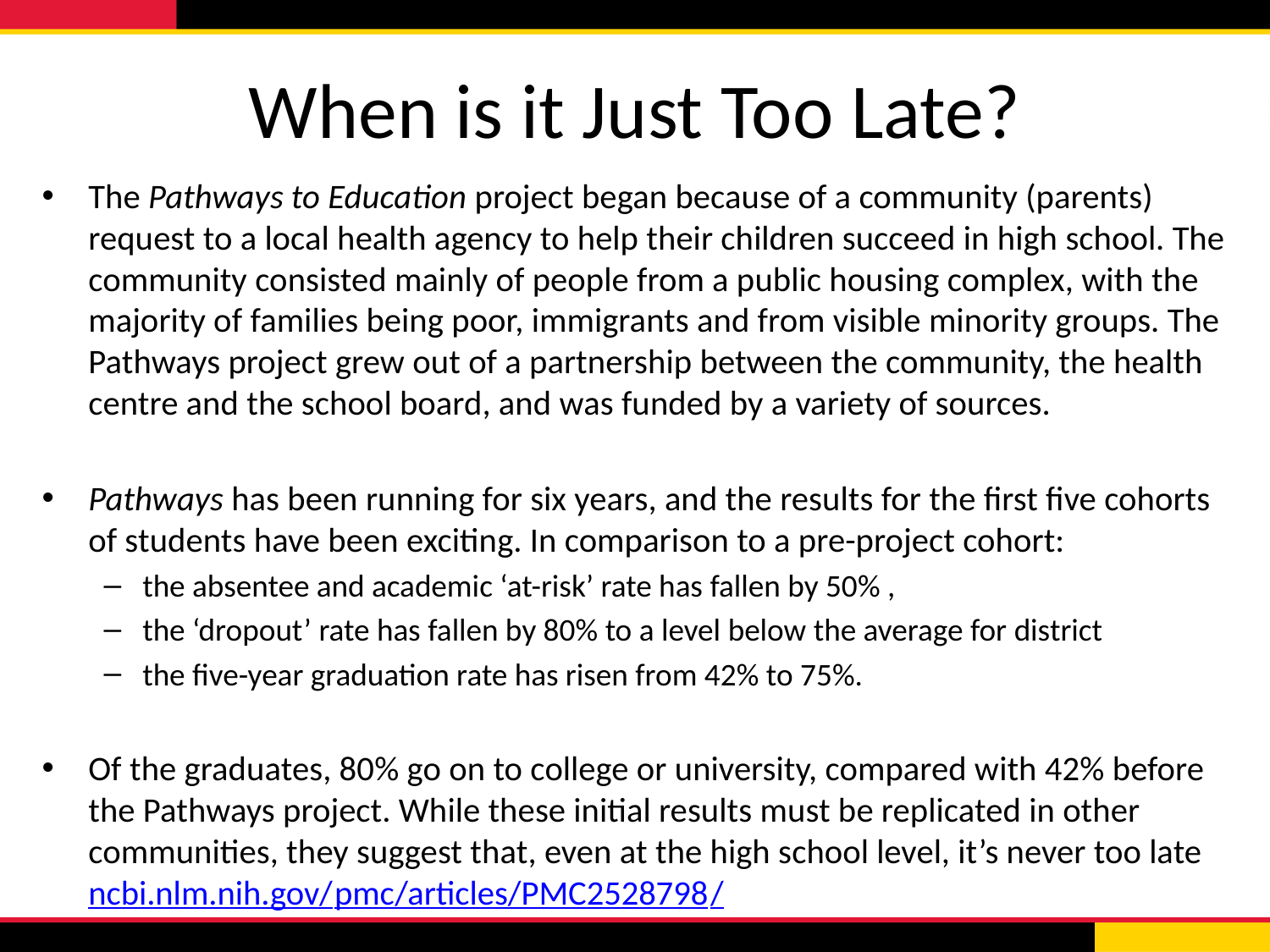

# When is it Just Too Late?
The Pathways to Education project began because of a community (parents) request to a local health agency to help their children succeed in high school. The community consisted mainly of people from a public housing complex, with the majority of families being poor, immigrants and from visible minority groups. The Pathways project grew out of a partnership between the community, the health centre and the school board, and was funded by a variety of sources.

Pathways has been running for six years, and the results for the first five cohorts of students have been exciting. In comparison to a pre-project cohort:
the absentee and academic ‘at-risk’ rate has fallen by 50% ,
the ‘dropout’ rate has fallen by 80% to a level below the average for district
the five-year graduation rate has risen from 42% to 75%.

Of the graduates, 80% go on to college or university, compared with 42% before the Pathways project. While these initial results must be replicated in other communities, they suggest that, even at the high school level, it’s never too late ncbi.nlm.nih.gov/pmc/articles/PMC2528798/